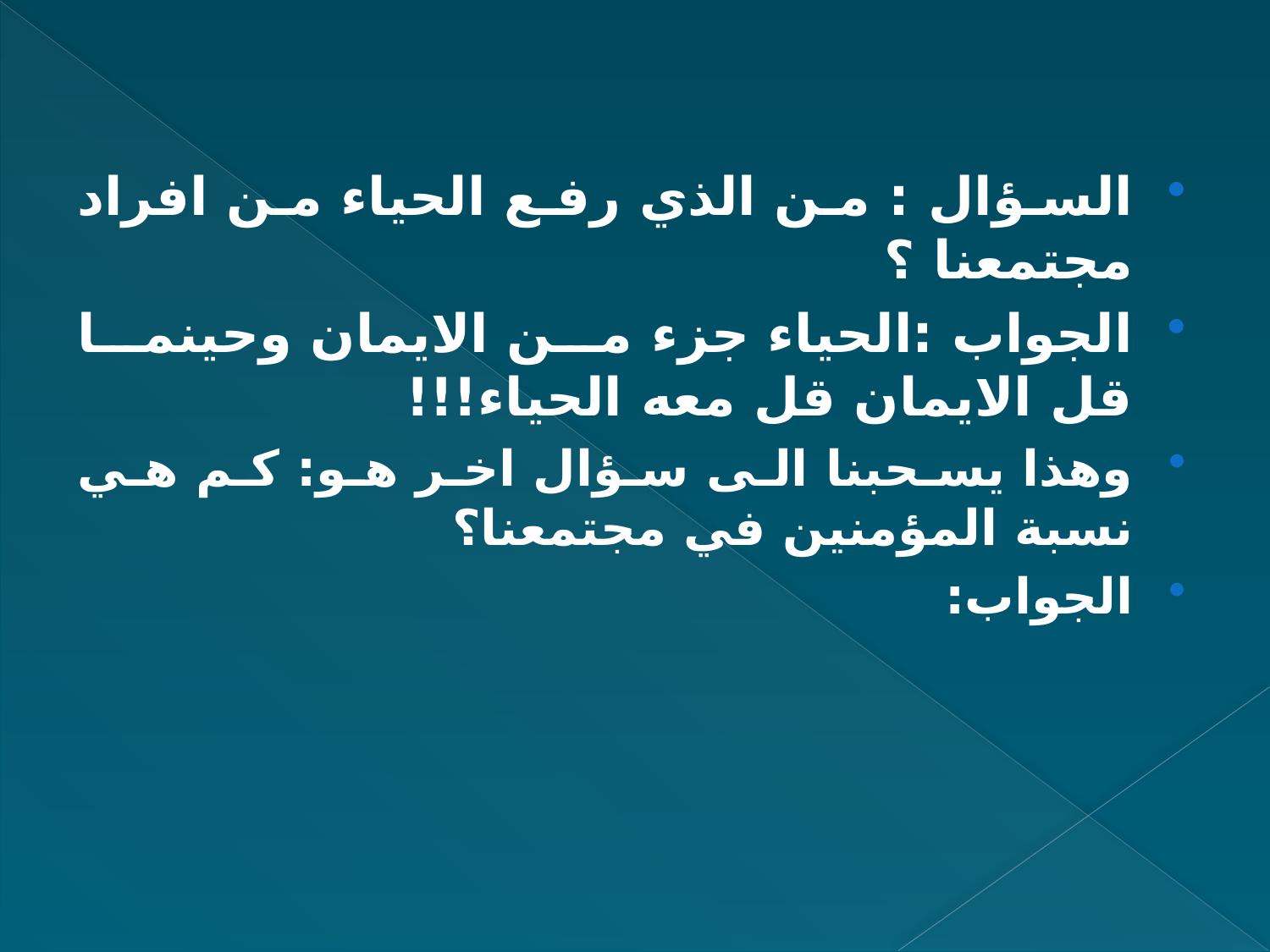

السؤال : من الذي رفع الحياء من افراد مجتمعنا ؟
الجواب :الحياء جزء من الايمان وحينما قل الايمان قل معه الحياء!!!
وهذا يسحبنا الى سؤال اخر هو: كم هي نسبة المؤمنين في مجتمعنا؟
الجواب: